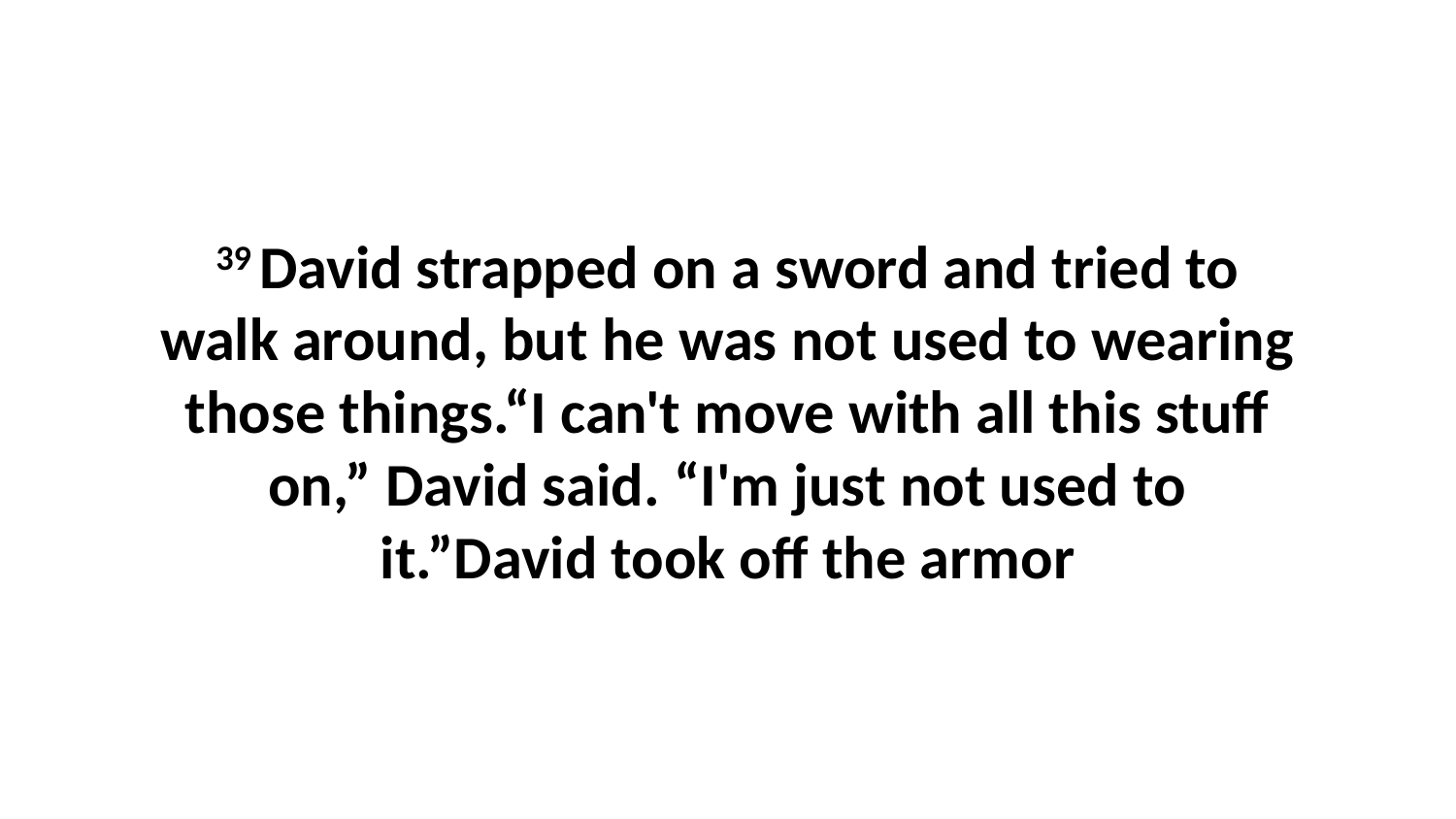

39 David strapped on a sword and tried to walk around, but he was not used to wearing those things.“I can't move with all this stuff on,” David said. “I'm just not used to it.”David took off the armor